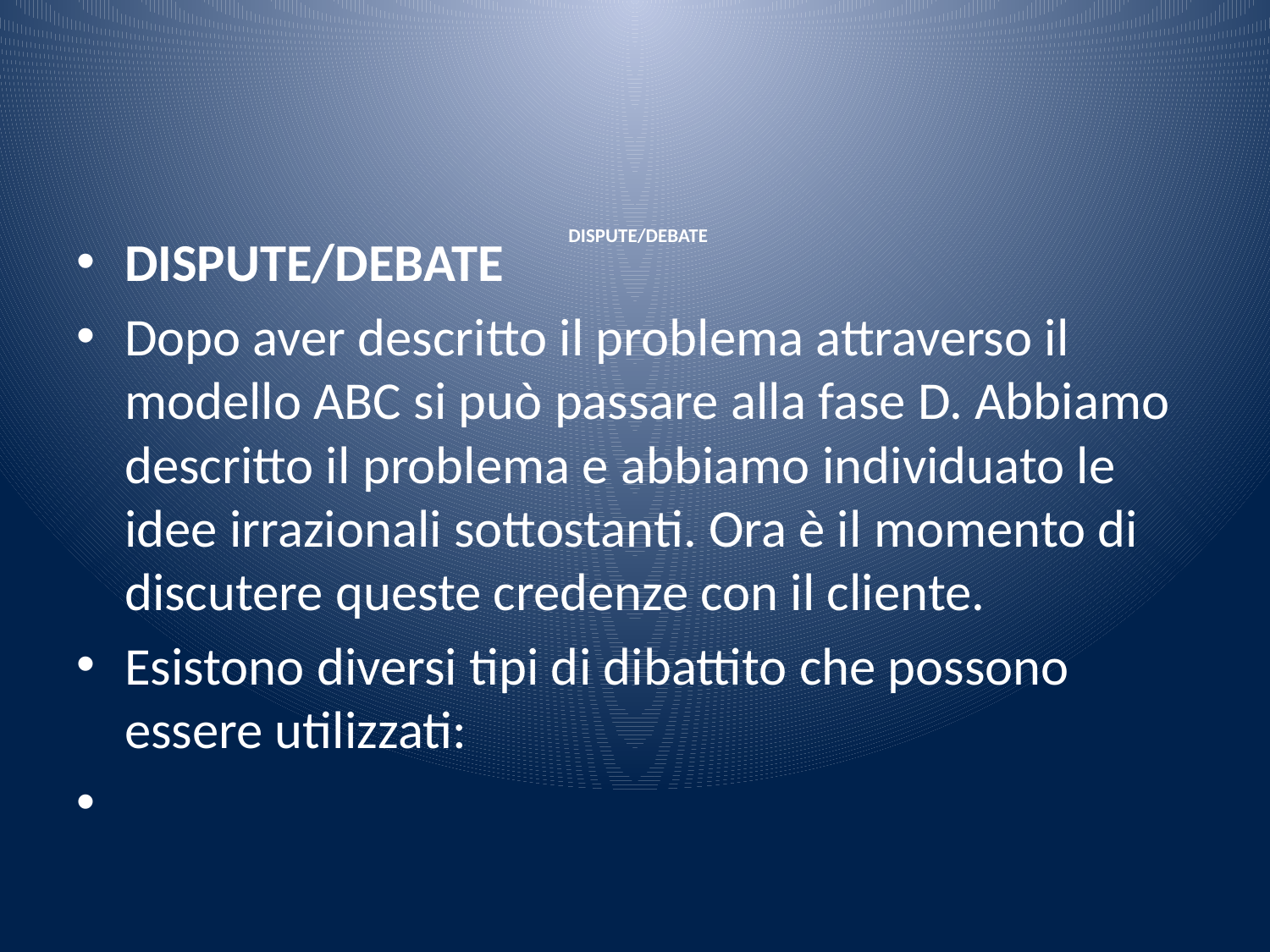

# DISPUTE/DEBATE
DISPUTE/DEBATE
Dopo aver descritto il problema attraverso il modello ABC si può passare alla fase D. Abbiamo descritto il problema e abbiamo individuato le idee irrazionali sottostanti. Ora è il momento di discutere queste credenze con il cliente.
Esistono diversi tipi di dibattito che possono essere utilizzati: